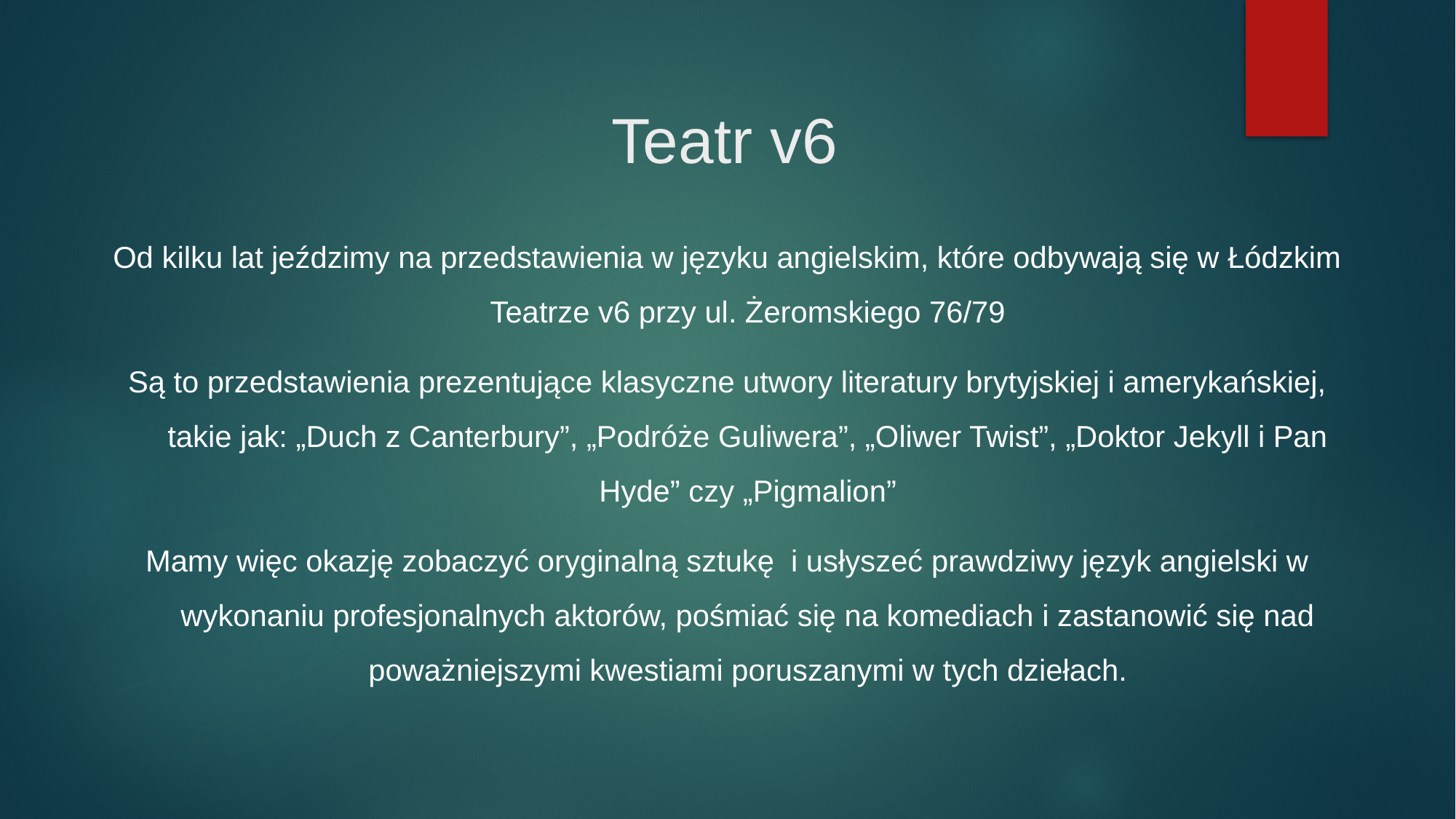

# Teatr v6
Od kilku lat jeździmy na przedstawienia w języku angielskim, które odbywają się w Łódzkim Teatrze v6 przy ul. Żeromskiego 76/79
Są to przedstawienia prezentujące klasyczne utwory literatury brytyjskiej i amerykańskiej, takie jak: „Duch z Canterbury”, „Podróże Guliwera”, „Oliwer Twist”, „Doktor Jekyll i Pan Hyde” czy „Pigmalion”
Mamy więc okazję zobaczyć oryginalną sztukę  i usłyszeć prawdziwy język angielski w wykonaniu profesjonalnych aktorów, pośmiać się na komediach i zastanowić się nad poważniejszymi kwestiami poruszanymi w tych dziełach.